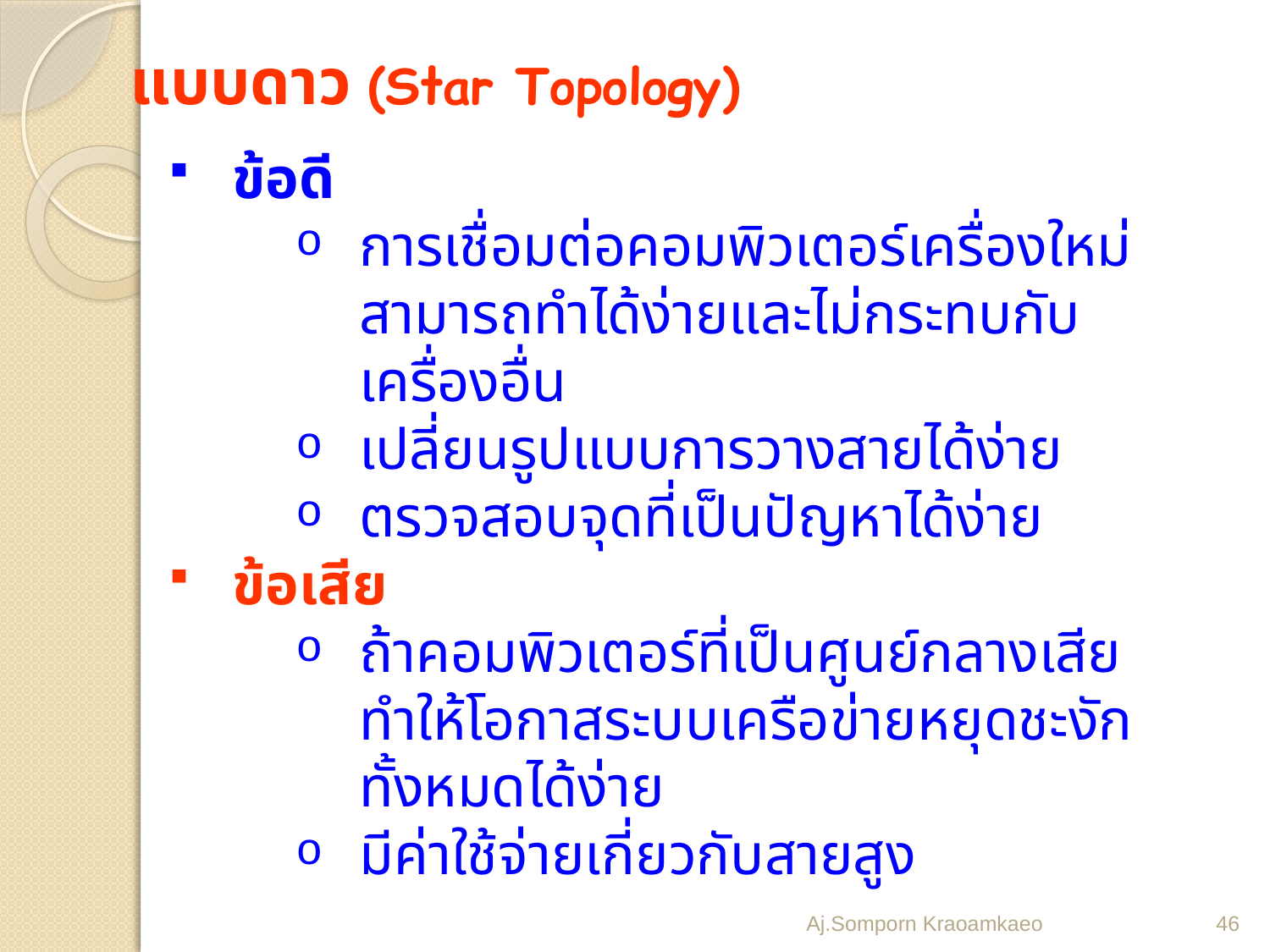

แบบดาว (Star Topology)
ข้อดี
การเชื่อมต่อคอมพิวเตอร์เครื่องใหม่สามารถทำได้ง่ายและไม่กระทบกับเครื่องอื่น
เปลี่ยนรูปแบบการวางสายได้ง่าย
ตรวจสอบจุดที่เป็นปัญหาได้ง่าย
ข้อเสีย
ถ้าคอมพิวเตอร์ที่เป็นศูนย์กลางเสีย ทำให้โอกาสระบบเครือข่ายหยุดชะงักทั้งหมดได้ง่าย
มีค่าใช้จ่ายเกี่ยวกับสายสูง
Aj.Somporn Kraoamkaeo
46